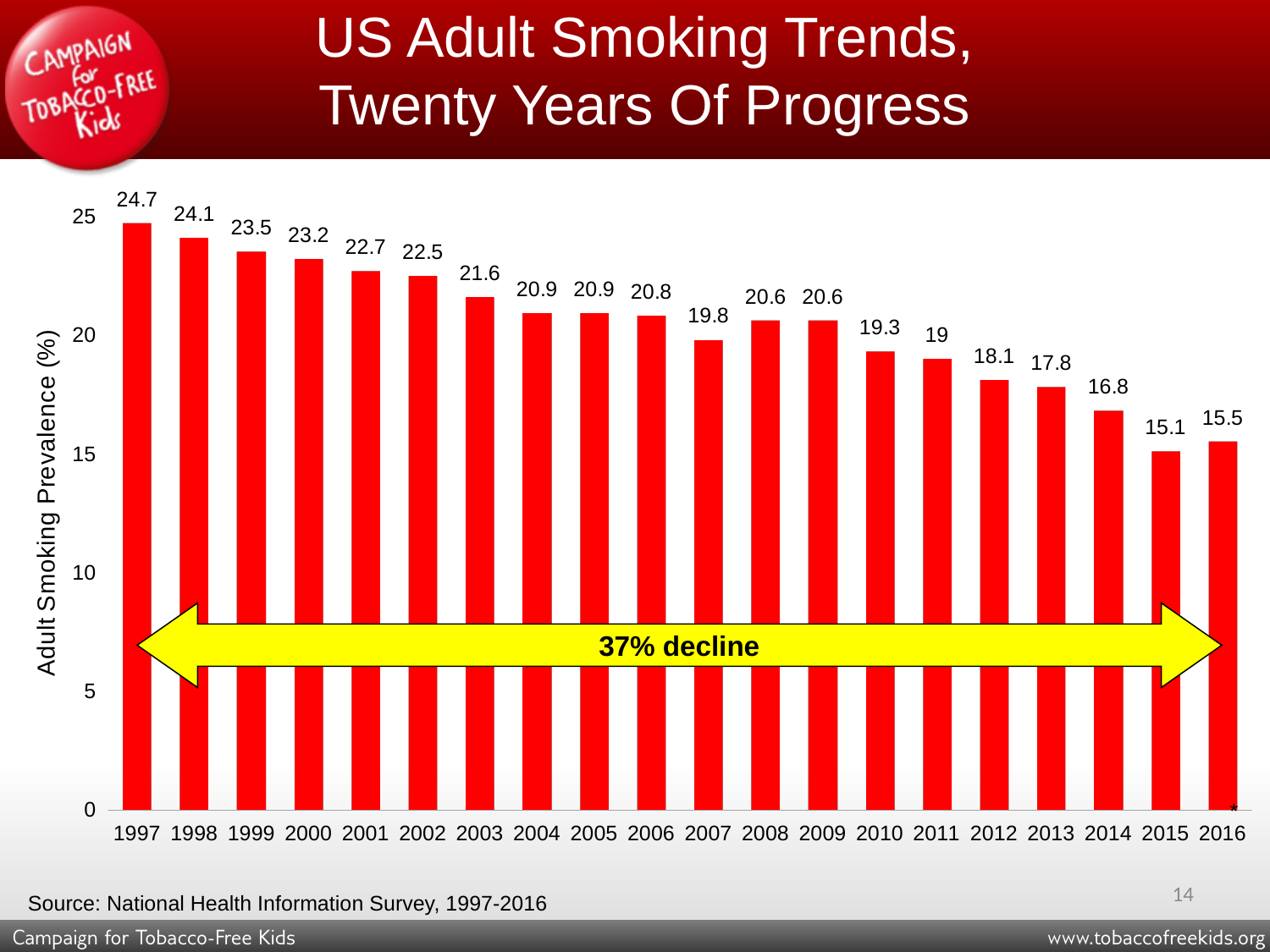

# US Adult Smoking Trends, Twenty Years Of Progress

[unsupported chart]

37% decline
*
14
Source: National Health Information Survey, 1997-2016